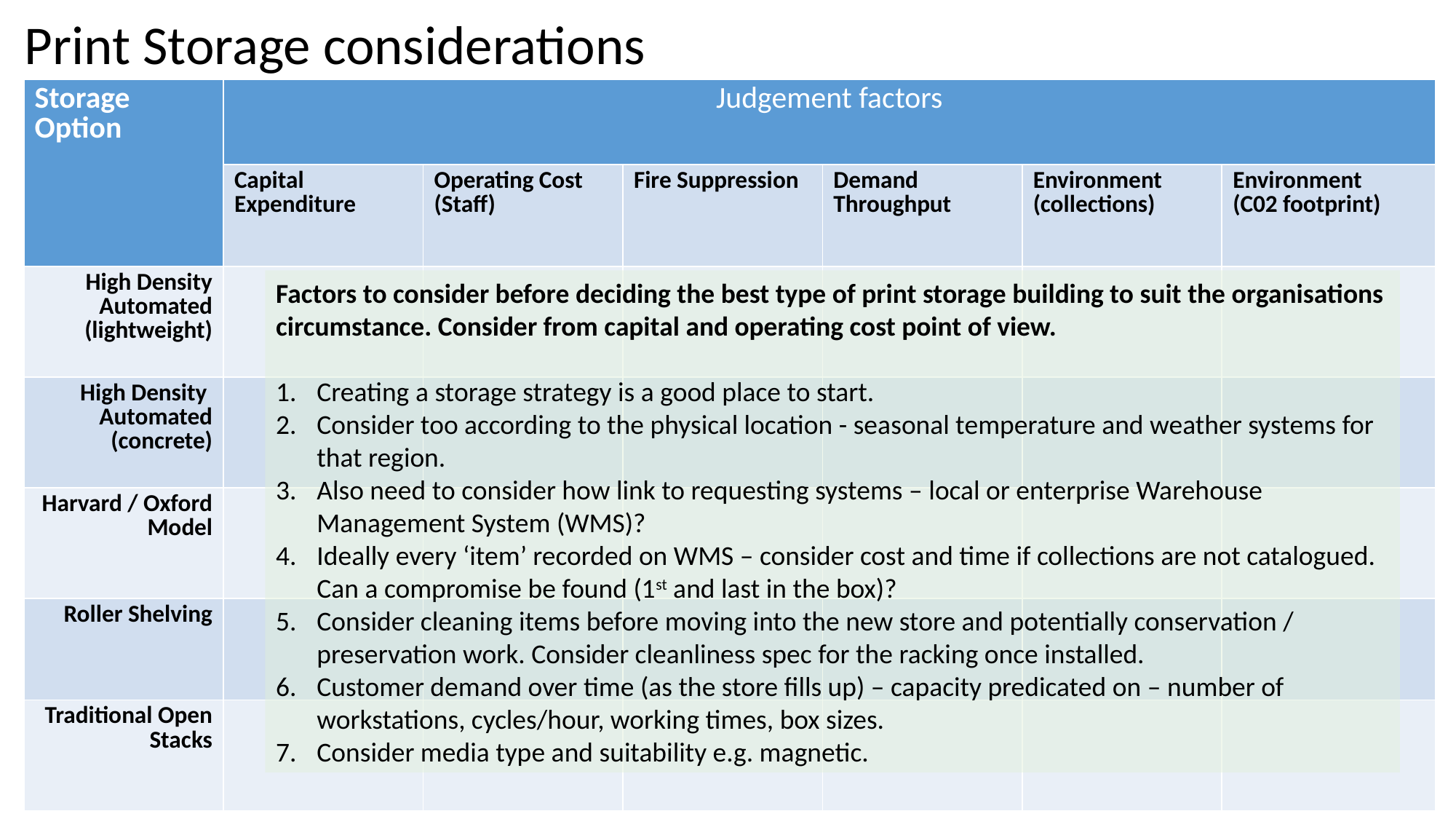

Print Storage considerations
| Storage Option | Judgement factors |  |  |  |  |  |
| --- | --- | --- | --- | --- | --- | --- |
|  | Capital Expenditure | Operating Cost (Staff) | Fire Suppression | Demand Throughput | Environment (collections) | Environment (C02 footprint) |
| High Density Automated (lightweight) |  |  |  |  |  |  |
| High Density Automated (concrete) |  |  |  |  |  |  |
| Harvard / Oxford Model |  |  |  |  |  |  |
| Roller Shelving |  |  |  |  |  |  |
| Traditional Open Stacks |  |  |  |  |  |  |
Factors to consider before deciding the best type of print storage building to suit the organisations circumstance. Consider from capital and operating cost point of view.

Creating a storage strategy is a good place to start.
Consider too according to the physical location - seasonal temperature and weather systems for that region.
Also need to consider how link to requesting systems – local or enterprise Warehouse Management System (WMS)?
Ideally every ‘item’ recorded on WMS – consider cost and time if collections are not catalogued. Can a compromise be found (1st and last in the box)?
Consider cleaning items before moving into the new store and potentially conservation / preservation work. Consider cleanliness spec for the racking once installed.
Customer demand over time (as the store fills up) – capacity predicated on – number of workstations, cycles/hour, working times, box sizes.
Consider media type and suitability e.g. magnetic.